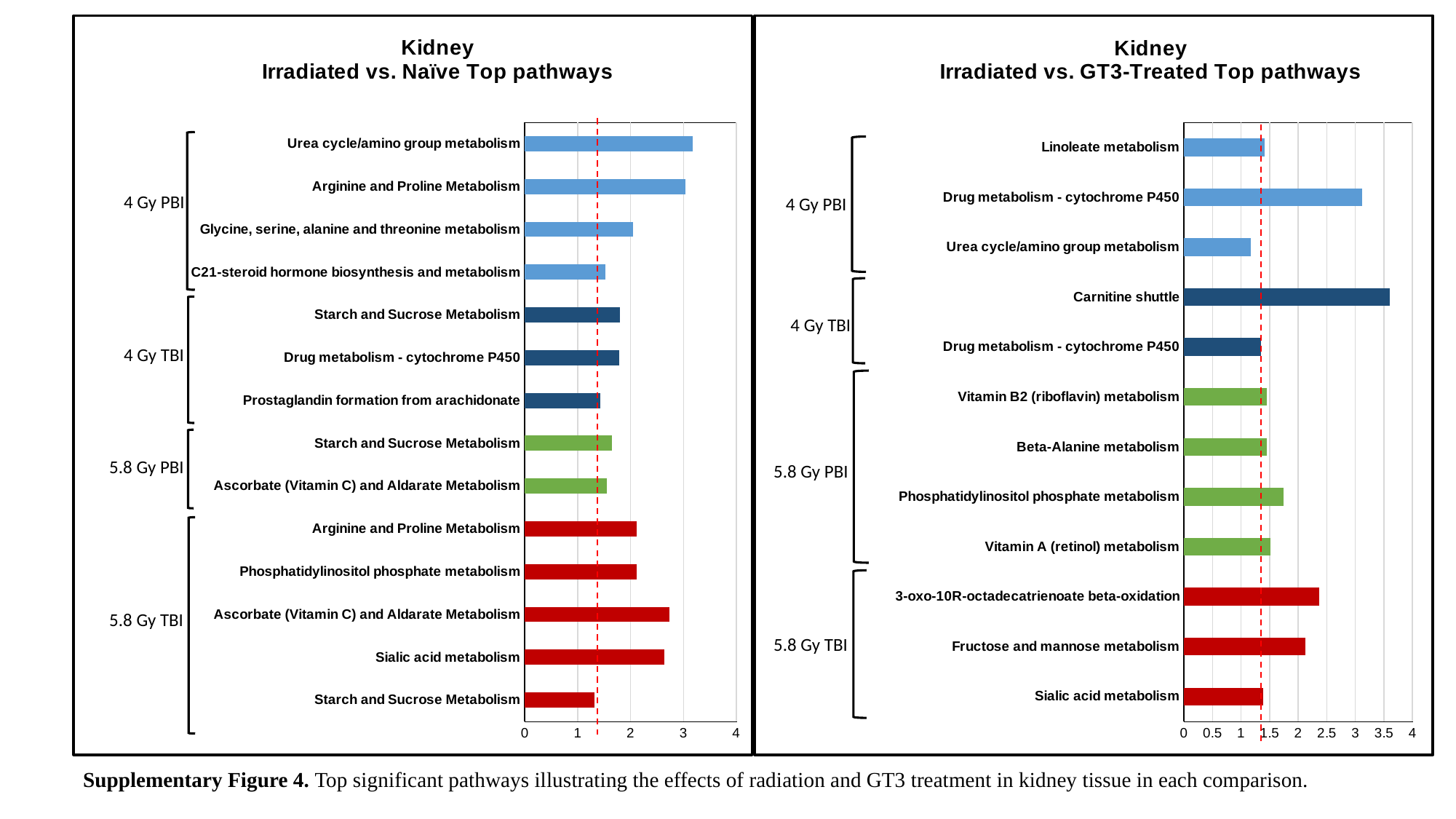

### Chart: Kidney

Irradiated vs. Naïve Top pathways

| Category | -Log10 p-value |
|---|---|
| Starch and Sucrose Metabolism | 1.322758154053346 |
| Sialic acid metabolism | 2.6439741428068775 |
| Ascorbate (Vitamin C) and Aldarate Metabolism | 2.7328282715969863 |
| Phosphatidylinositol phosphate metabolism | 2.1163385648463824 |
| Arginine and Proline Metabolism | 2.1214782044987937 |
| Ascorbate (Vitamin C) and Aldarate Metabolism | 1.550521600812635 |
| Starch and Sucrose Metabolism | 1.6474316138206915 |
| Prostaglandin formation from arachidonate | 1.4223933226374643 |
| Drug metabolism - cytochrome P450 | 1.7899491501248628 |
| Starch and Sucrose Metabolism | 1.8013429130455774 |
| C21-steroid hormone biosynthesis and metabolism | 1.5228787452803376 |
| Glycine, serine, alanine and threonine metabolism | 2.0462403082667713 |
| Arginine and Proline Metabolism | 3.036212172654445 |
| Urea cycle/amino group metabolism | 3.1739251972991736 |

### Chart: Kidney

Irradiated vs. GT3-Treated Top pathways

| Category | -Log10 p-value |
|---|---|
| Sialic acid metabolism | 1.3889142665851273 |
| Fructose and mannose metabolism | 2.1214782044987937 |
| 3-oxo-10R-octadecatrienoate beta-oxidation | 2.3675427078152755 |
| Vitamin A (retinol) metabolism | 1.5144205230153214 |
| Phosphatidylinositol phosphate metabolism | 1.743041847439068 |
| Beta-Alanine metabolism | 1.4564285760376345 |
| Vitamin B2 (riboflavin) metabolism | 1.4564285760376345 |
| Drug metabolism - cytochrome P450 | 1.3521282346937675 |
| Carnitine shuttle | 3.6020599913279625 |
| Urea cycle/amino group metabolism | 1.1665341398293076 |
| Drug metabolism - cytochrome P450 | 3.1191864077192086 |
| Linoleate metabolism | 1.4128505017456563 |
4 Gy PBI
4 Gy PBI
4 Gy TBI
4 Gy TBI
5.8 Gy PBI
5.8 Gy PBI
5.8 Gy TBI
5.8 Gy TBI
Supplementary Figure 4. Top significant pathways illustrating the effects of radiation and GT3 treatment in kidney tissue in each comparison.